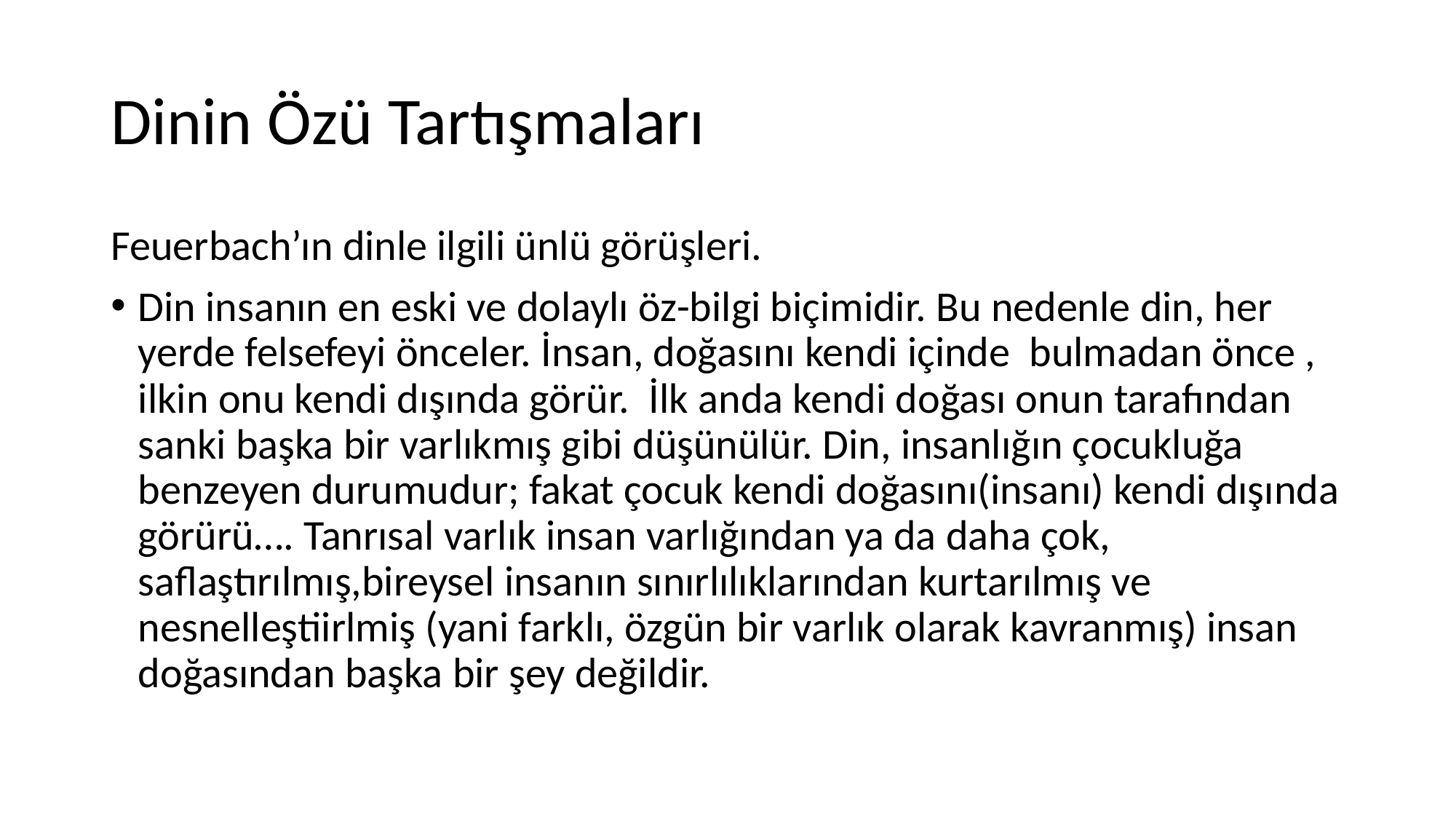

# Dinin Özü Tartışmaları
Feuerbach’ın dinle ilgili ünlü görüşleri.
Din insanın en eski ve dolaylı öz-bilgi biçimidir. Bu nedenle din, her yerde felsefeyi önceler. İnsan, doğasını kendi içinde  bulmadan önce , ilkin onu kendi dışında görür.  İlk anda kendi doğası onun tarafından sanki başka bir varlıkmış gibi düşünülür. Din, insanlığın çocukluğa benzeyen durumudur; fakat çocuk kendi doğasını(insanı) kendi dışında görürü…. Tanrısal varlık insan varlığından ya da daha çok, saflaştırılmış,bireysel insanın sınırlılıklarından kurtarılmış ve nesnelleştiirlmiş (yani farklı, özgün bir varlık olarak kavranmış) insan doğasından başka bir şey değildir.